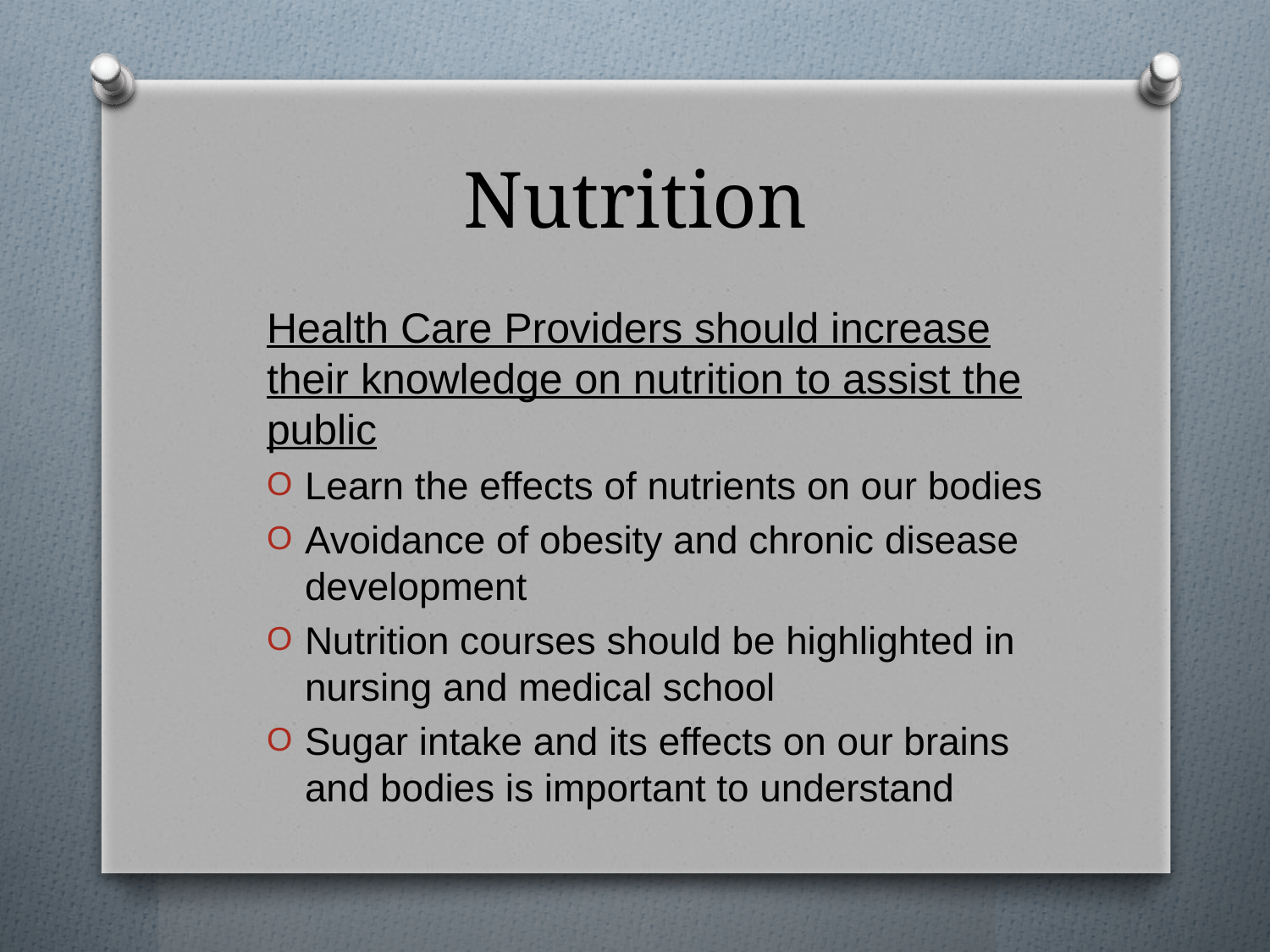

# Nutrition
Health Care Providers should increase their knowledge on nutrition to assist the public
Learn the effects of nutrients on our bodies
Avoidance of obesity and chronic disease development
Nutrition courses should be highlighted in nursing and medical school
Sugar intake and its effects on our brains and bodies is important to understand